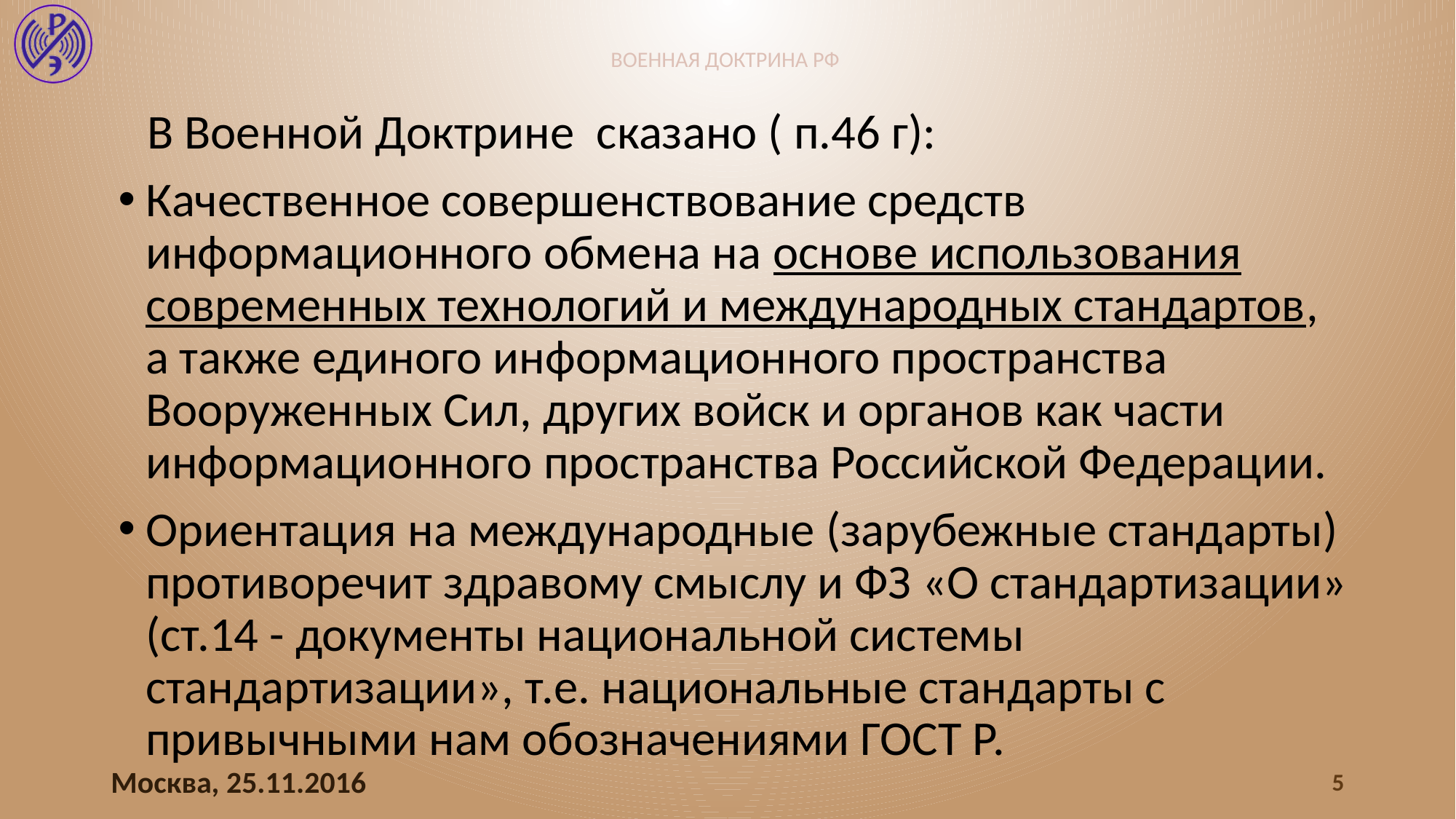

# ВОЕННАЯ ДОКТРИНА РФ
   В Военной Доктрине  сказано ( п.46 г):
Качественное совершенствование средств информационного обмена на основе использования современных технологий и международных стандартов, а также единого информационного пространства Вооруженных Сил, других войск и органов как части информационного пространства Российской Федерации.
Ориентация на международные (зарубежные стандарты) противоречит здравому смыслу и ФЗ «О стандартизации» (ст.14 - документы национальной системы стандартизации», т.е. национальные стандарты с привычными нам обозначениями ГОСТ Р.

Москва, 25.11.2016
5